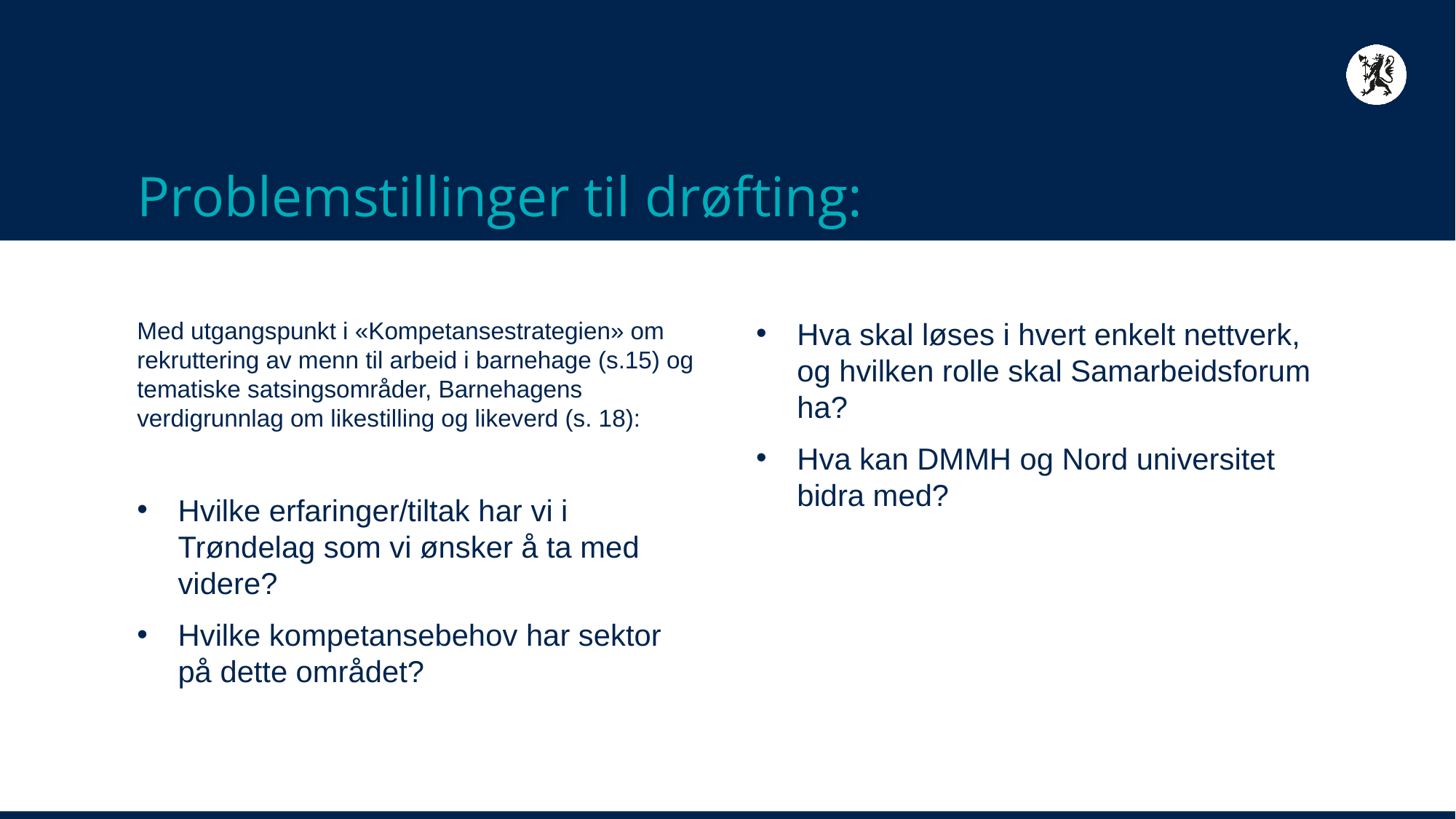

# Problemstillinger til drøfting:

Hva skal løses i hvert enkelt nettverk, og hvilken rolle skal Samarbeidsforum ha?
Hva kan DMMH og Nord universitet bidra med?

Med utgangspunkt i «Kompetansestrategien» om rekruttering av menn til arbeid i barnehage (s.15) og tematiske satsingsområder, Barnehagens verdigrunnlag om likestilling og likeverd (s. 18):

Hvilke erfaringer/tiltak har vi i Trøndelag som vi ønsker å ta med videre?
Hvilke kompetansebehov har sektor på dette området?